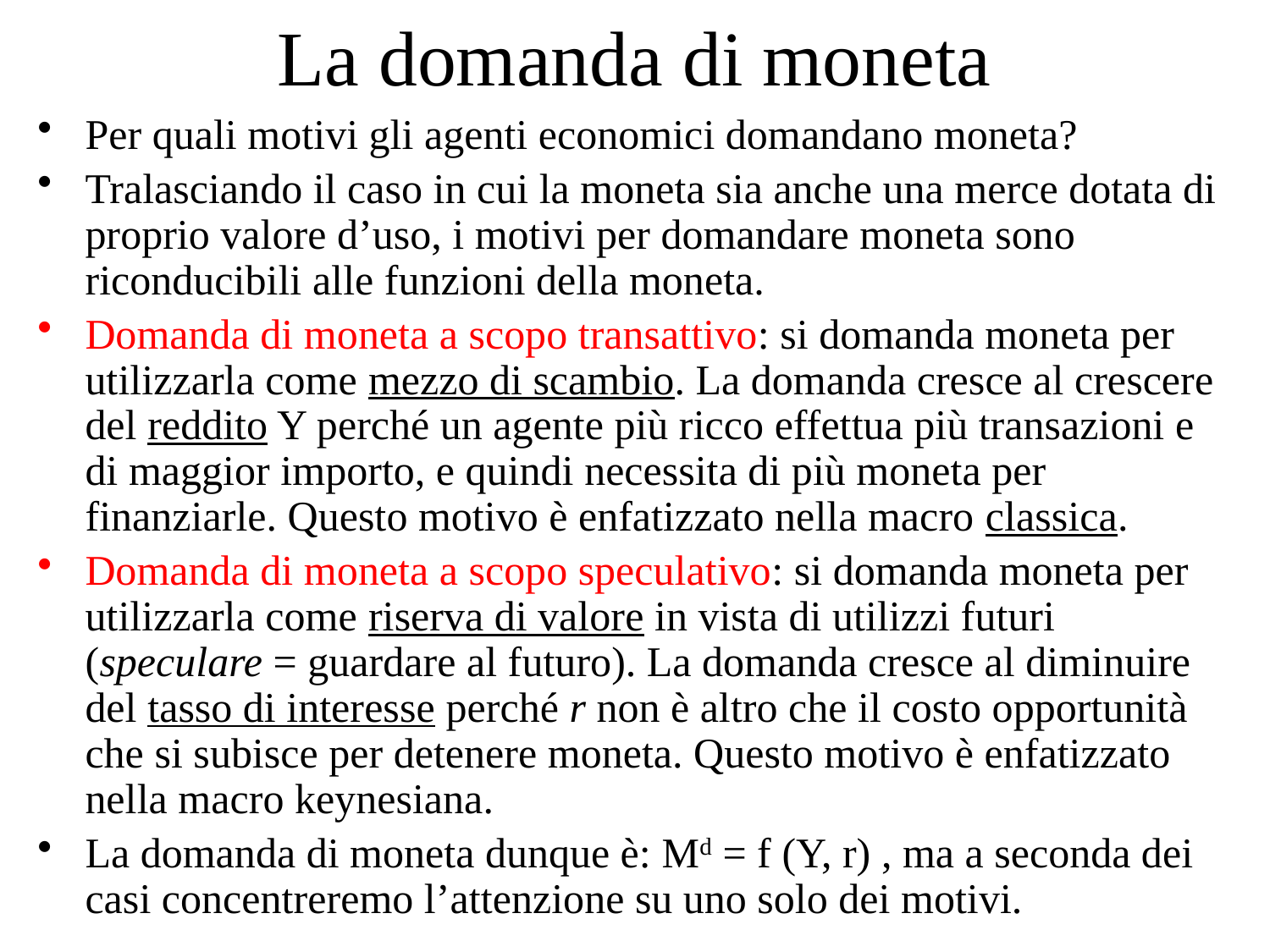

# La domanda di moneta
Per quali motivi gli agenti economici domandano moneta?
Tralasciando il caso in cui la moneta sia anche una merce dotata di proprio valore d’uso, i motivi per domandare moneta sono riconducibili alle funzioni della moneta.
Domanda di moneta a scopo transattivo: si domanda moneta per utilizzarla come mezzo di scambio. La domanda cresce al crescere del reddito Y perché un agente più ricco effettua più transazioni e di maggior importo, e quindi necessita di più moneta per finanziarle. Questo motivo è enfatizzato nella macro classica.
Domanda di moneta a scopo speculativo: si domanda moneta per utilizzarla come riserva di valore in vista di utilizzi futuri (speculare = guardare al futuro). La domanda cresce al diminuire del tasso di interesse perché r non è altro che il costo opportunità che si subisce per detenere moneta. Questo motivo è enfatizzato nella macro keynesiana.
La domanda di moneta dunque è: Md = f (Y, r) , ma a seconda dei casi concentreremo l’attenzione su uno solo dei motivi.